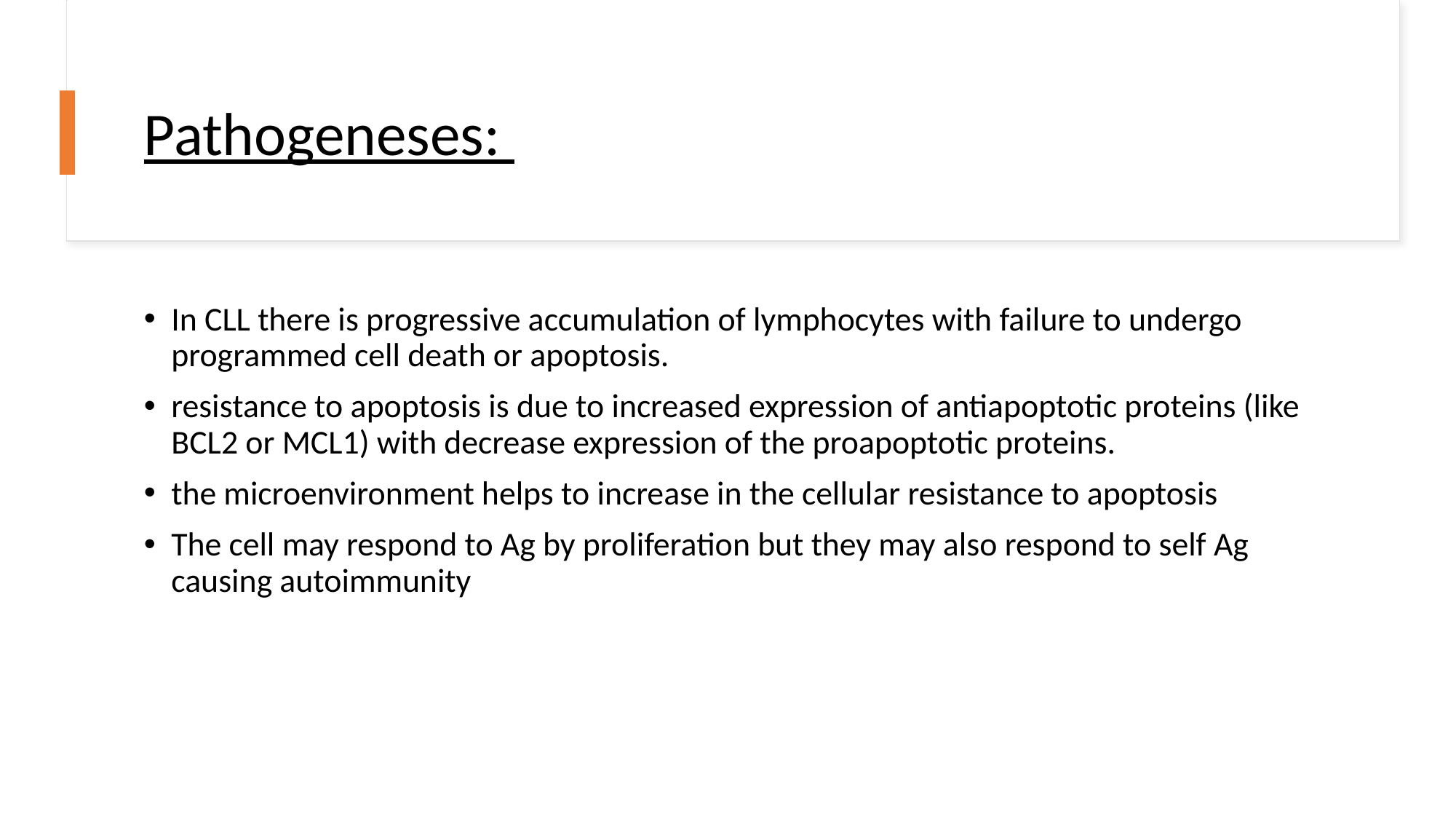

# Pathogeneses:

In CLL there is progressive accumulation of lymphocytes with failure to undergo programmed cell death or apoptosis.
resistance to apoptosis is due to increased expression of antiapoptotic proteins (like BCL2 or MCL1) with decrease expression of the proapoptotic proteins.
the microenvironment helps to increase in the cellular resistance to apoptosis
The cell may respond to Ag by proliferation but they may also respond to self Ag causing autoimmunity